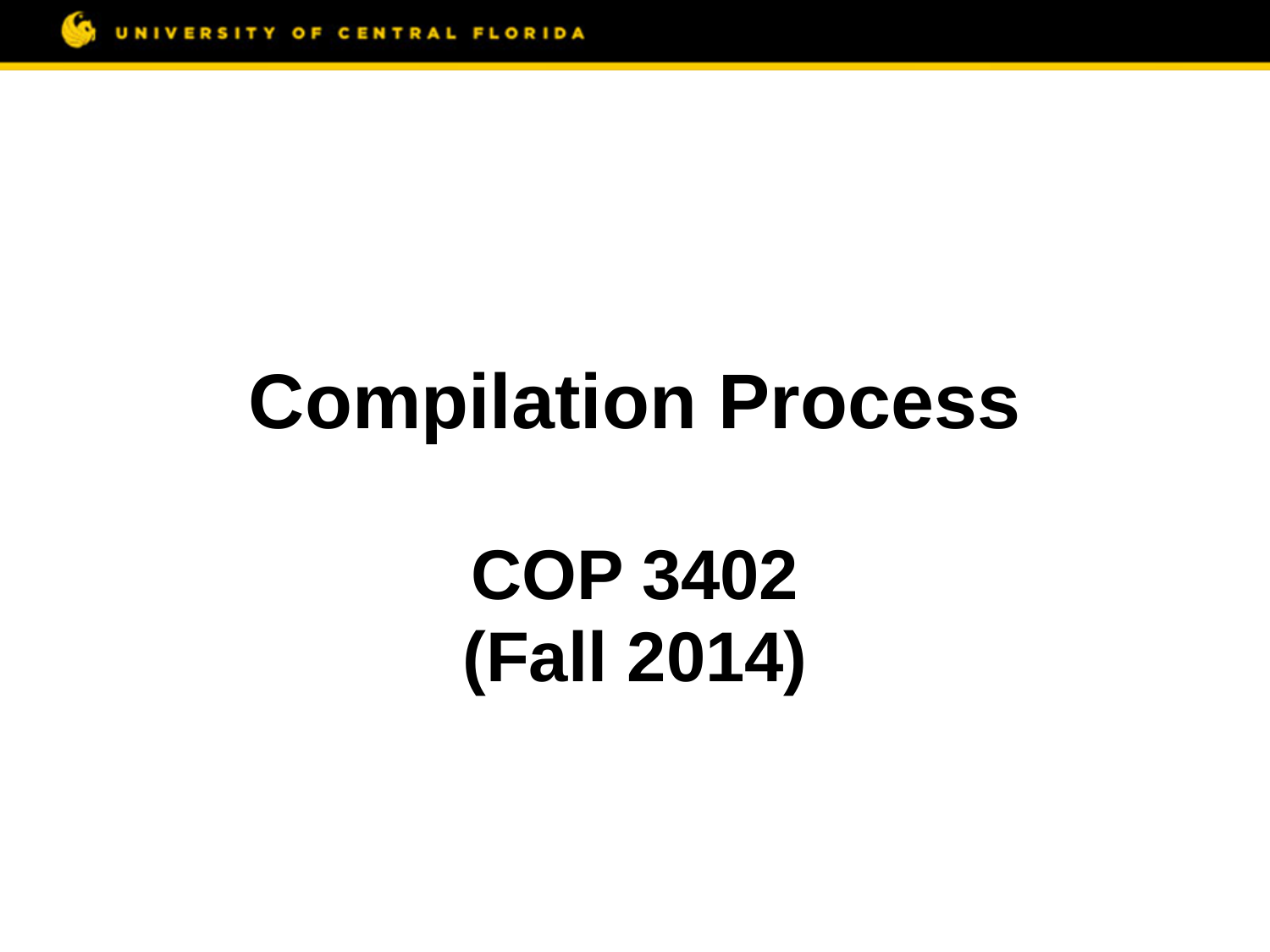

# Compilation Process
COP 3402
(Fall 2014)